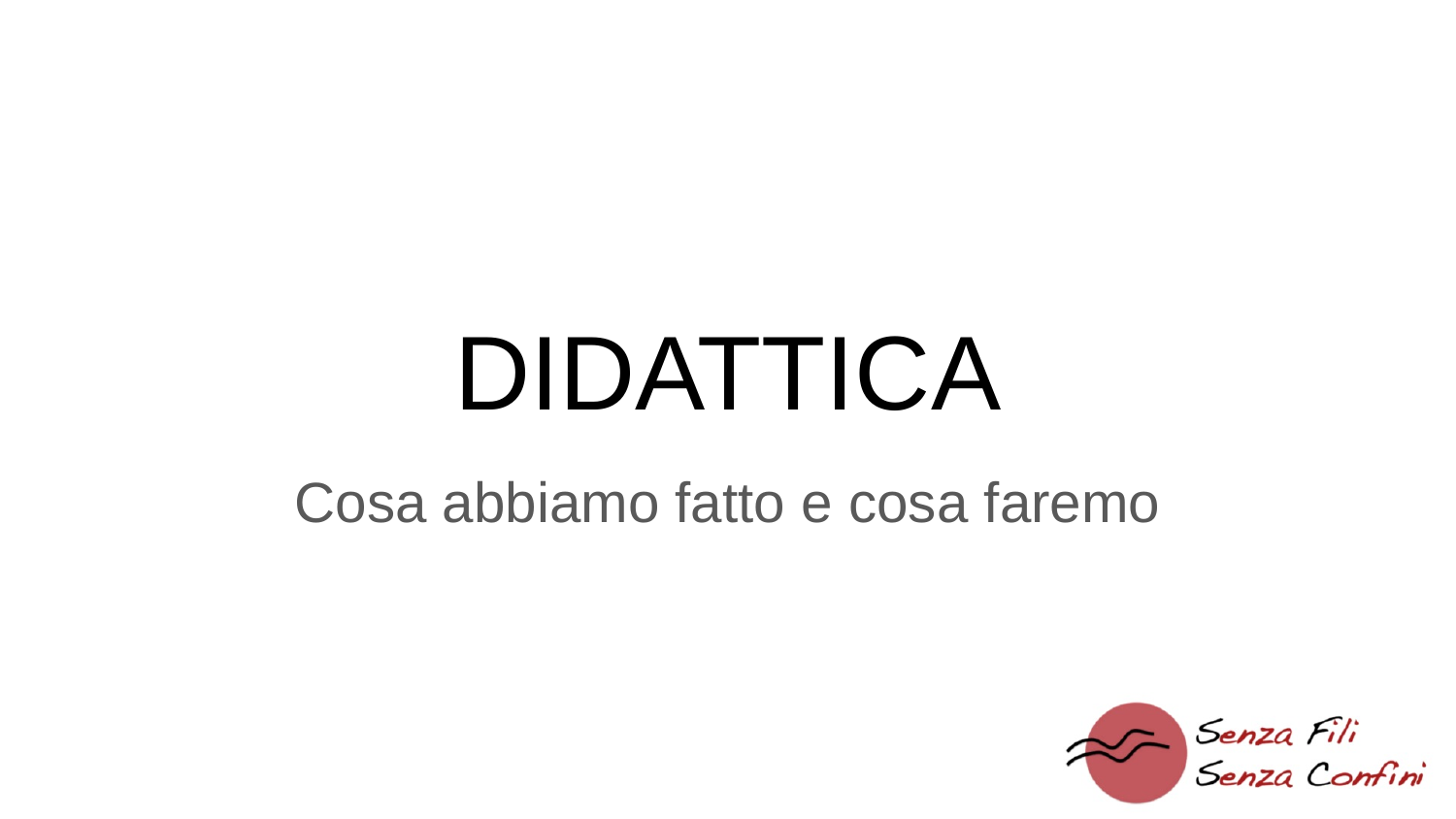

# DIDATTICA
Cosa abbiamo fatto e cosa faremo